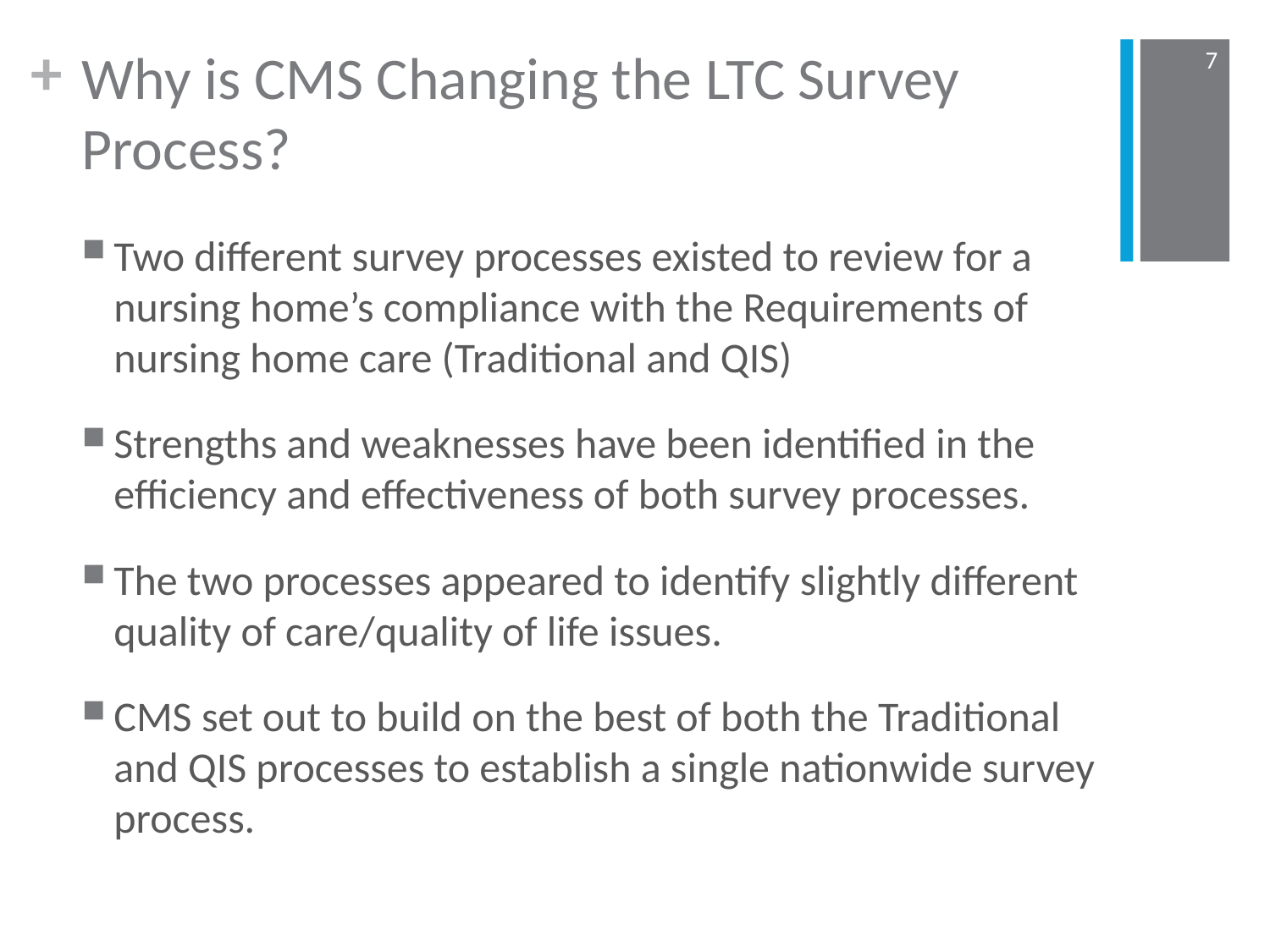

# Why is CMS Changing the LTC Survey Process?
7
Two different survey processes existed to review for a nursing home’s compliance with the Requirements of nursing home care (Traditional and QIS)
Strengths and weaknesses have been identified in the efficiency and effectiveness of both survey processes.
The two processes appeared to identify slightly different quality of care/quality of life issues.
CMS set out to build on the best of both the Traditional and QIS processes to establish a single nationwide survey process.